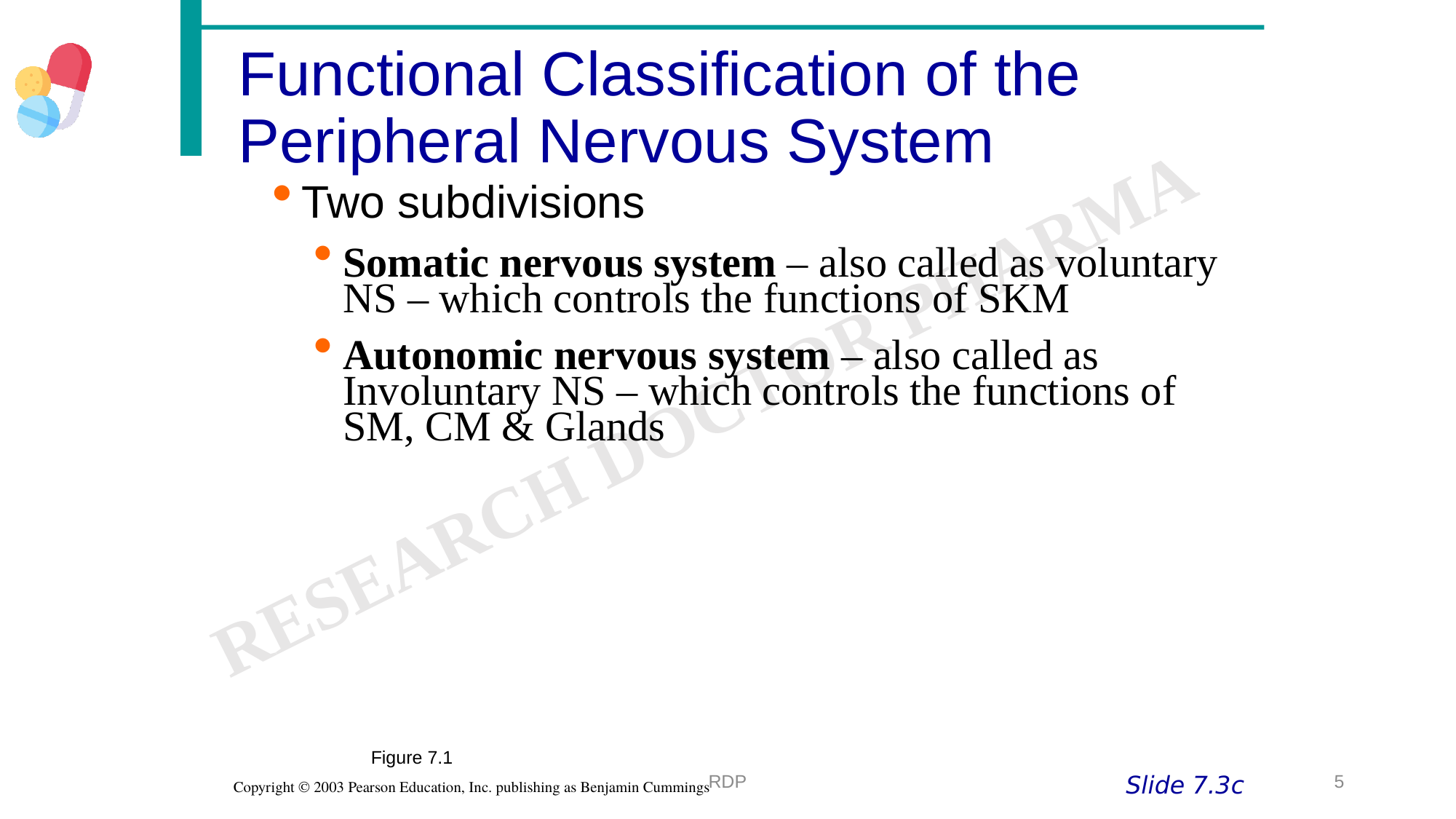

Functional Classification of the Peripheral Nervous System
Two subdivisions
Somatic nervous system – also called as voluntary NS – which controls the functions of SKM
Autonomic nervous system – also called as Involuntary NS – which controls the functions of SM, CM & Glands
Figure 7.1
RDP
5
Slide 7.3c
Copyright © 2003 Pearson Education, Inc. publishing as Benjamin Cummings